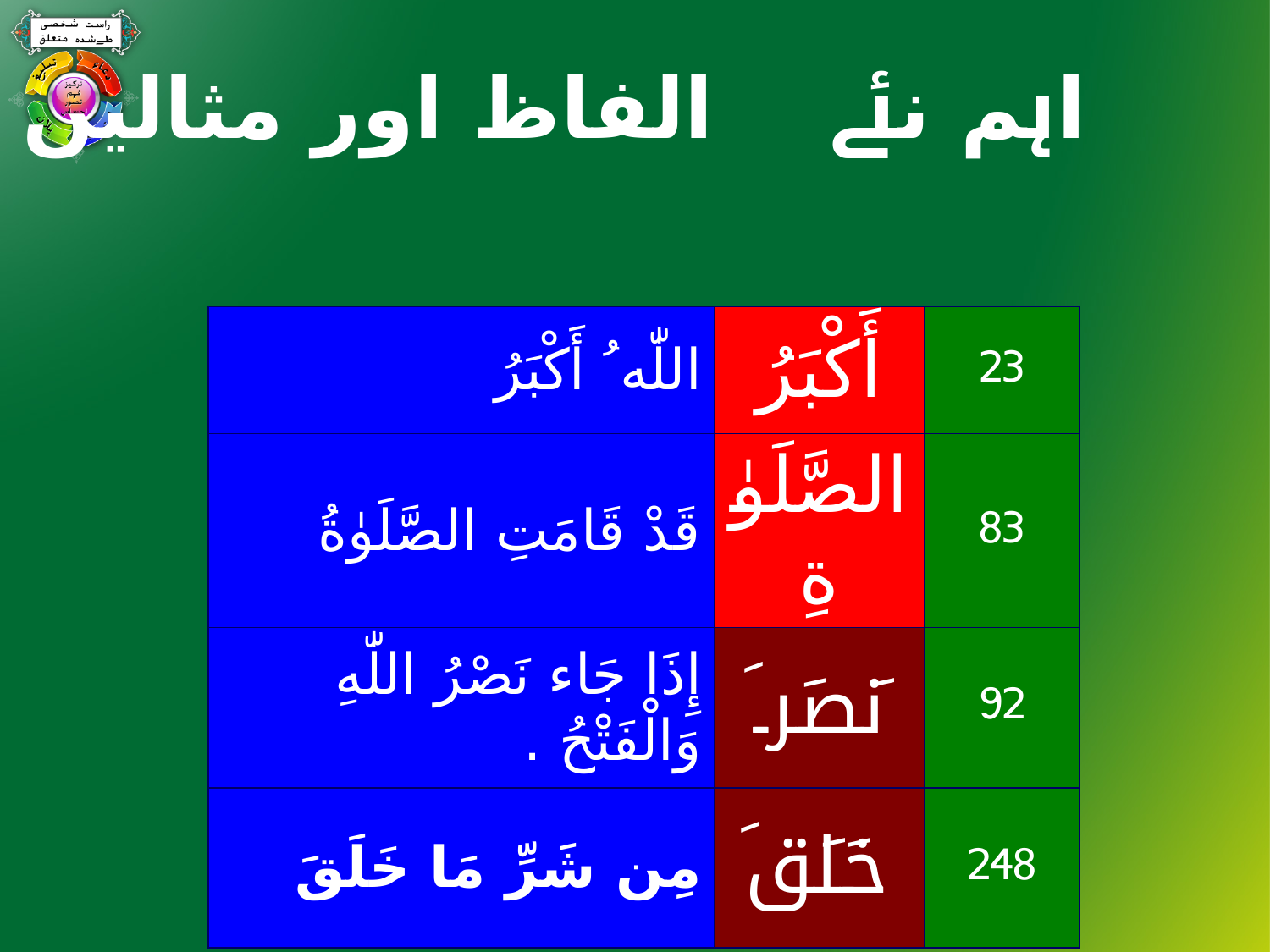

اہم نئے    الفاظ اور مثالیں
| اللّٰه ُ أَكْبَرُ | أَكْبَرُ | 23 |
| --- | --- | --- |
| قَدْ قَامَتِ الصَّلَوٰةُ | الصَّلَوٰةِ | 83 |
| إِذَا جَاء نَصْرُ اللّٰهِ وَالْفَتْحُ . | نَصَرَ | 92 |
| مِن شَرِّ مَا خَلَقَ | خَلَقَ | 248 |